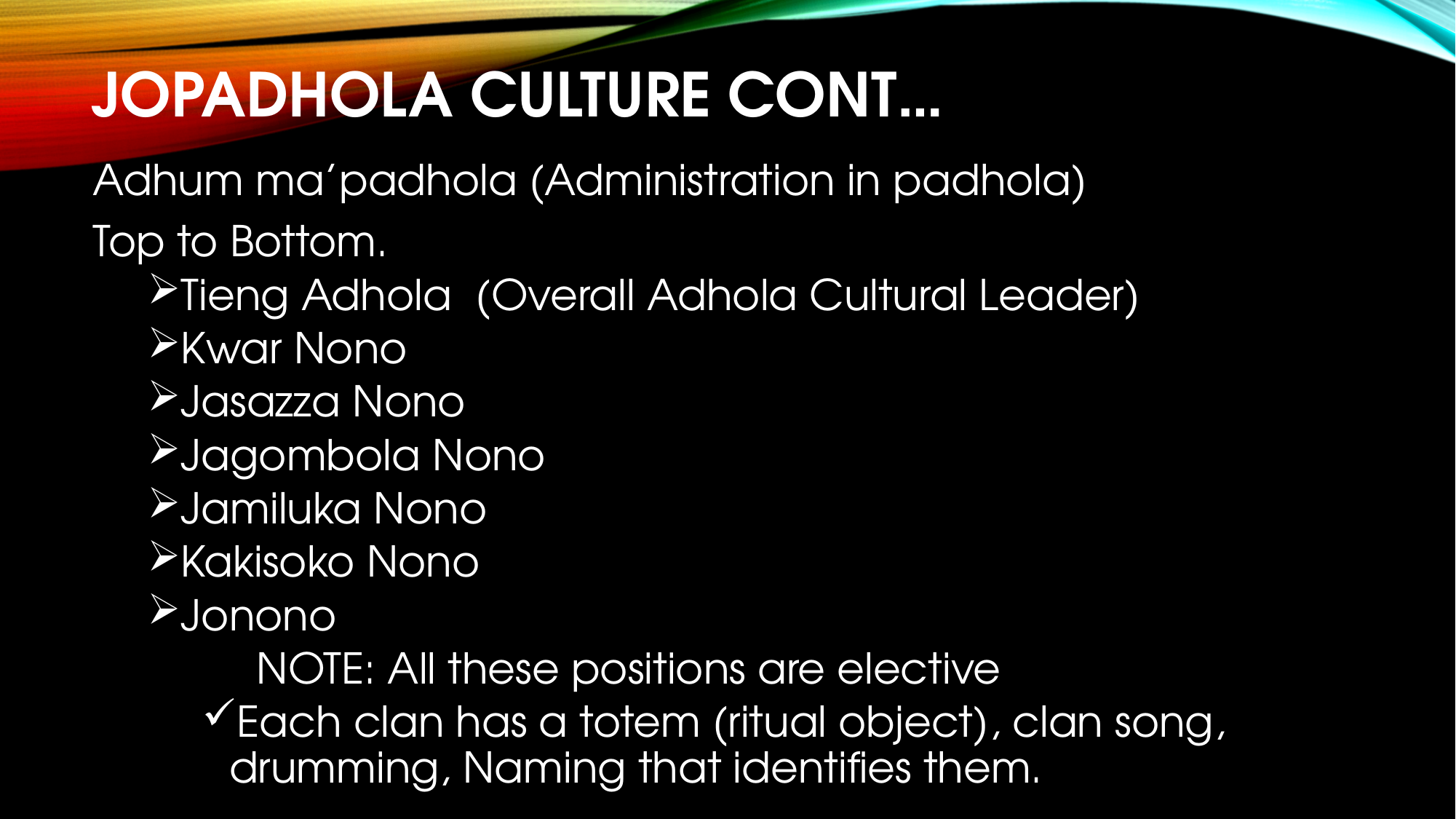

# jopAdhola culture cont…
Adhum ma’padhola (Administration in padhola)
Top to Bottom.
Tieng Adhola  (Overall Adhola Cultural Leader)
Kwar Nono
Jasazza Nono
Jagombola Nono
Jamiluka Nono
Kakisoko Nono
Jonono
	NOTE: All these positions are elective
Each clan has a totem (ritual object), clan song, drumming, Naming that identifies them.